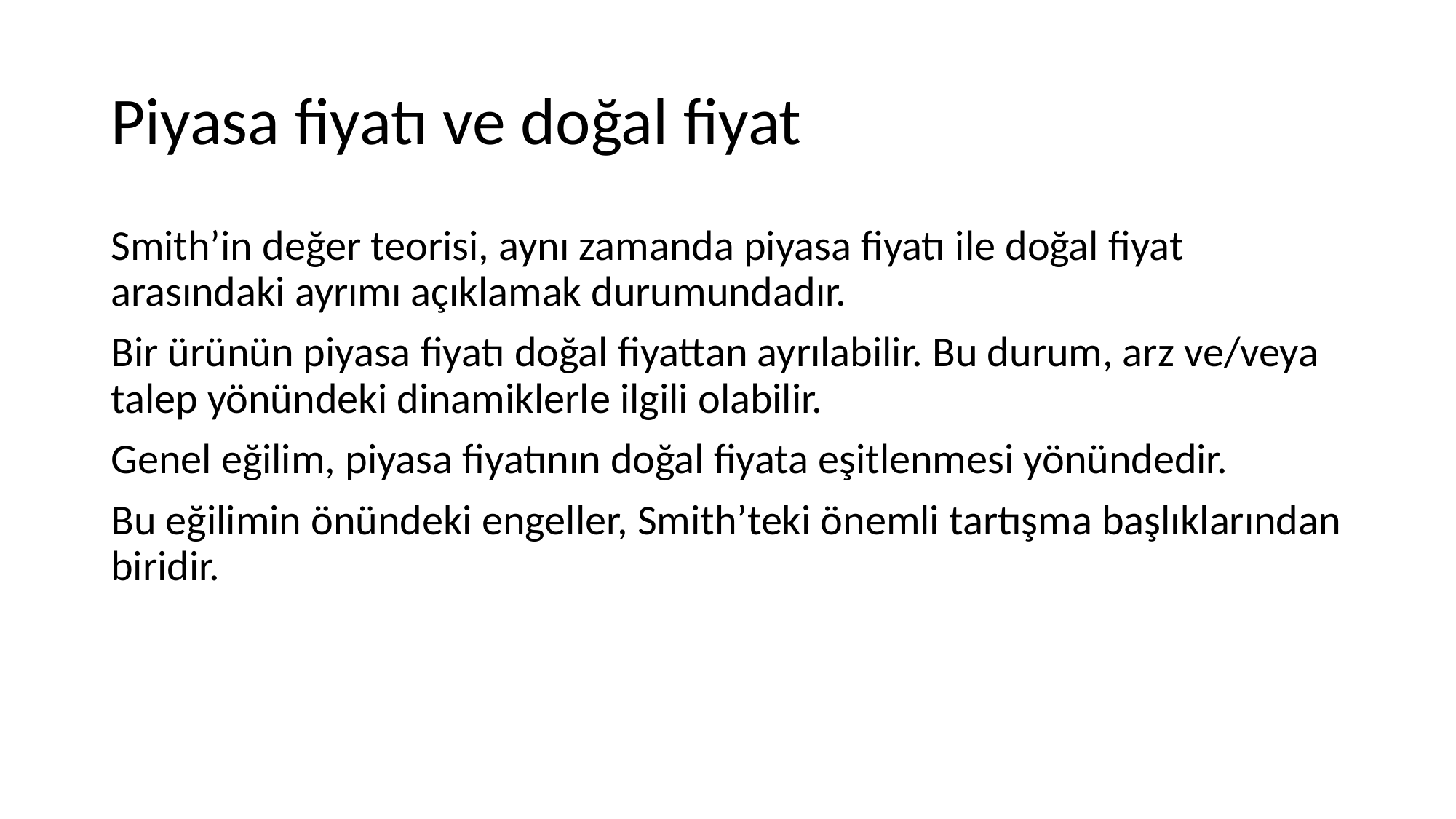

# Piyasa fiyatı ve doğal fiyat
Smith’in değer teorisi, aynı zamanda piyasa fiyatı ile doğal fiyat arasındaki ayrımı açıklamak durumundadır.
Bir ürünün piyasa fiyatı doğal fiyattan ayrılabilir. Bu durum, arz ve/veya talep yönündeki dinamiklerle ilgili olabilir.
Genel eğilim, piyasa fiyatının doğal fiyata eşitlenmesi yönündedir.
Bu eğilimin önündeki engeller, Smith’teki önemli tartışma başlıklarından biridir.